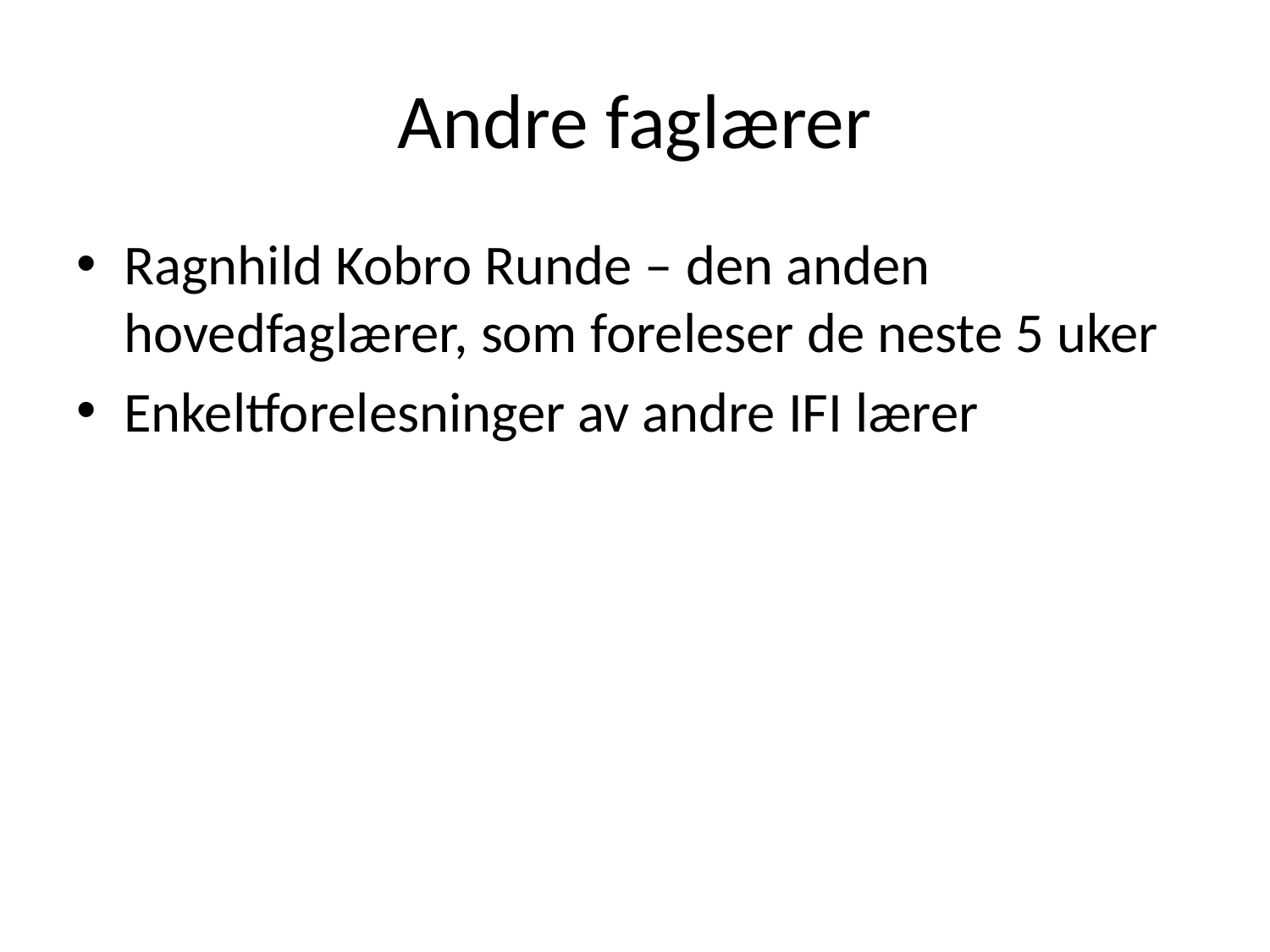

# Andre faglærer
Ragnhild Kobro Runde – den anden hovedfaglærer, som foreleser de neste 5 uker
Enkeltforelesninger av andre IFI lærer